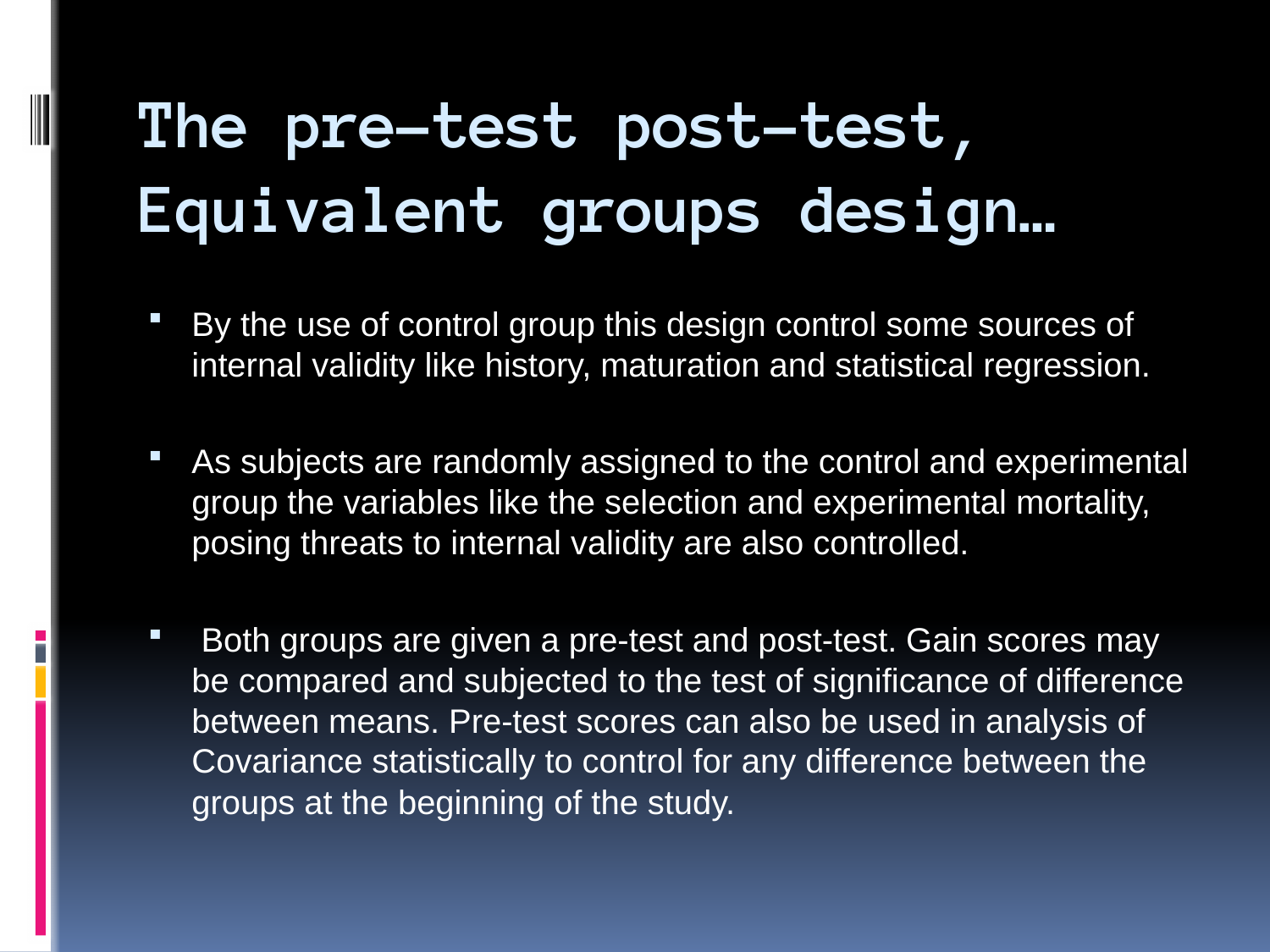

# The pre-test post-test, Equivalent groups design…

By the use of control group this design control some sources of internal validity like history, maturation and statistical regression.

As subjects are randomly assigned to the control and experimental group the variables like the selection and experimental mortality, posing threats to internal validity are also controlled.

 Both groups are given a pre-test and post-test. Gain scores may be compared and subjected to the test of significance of difference between means. Pre-test scores can also be used in analysis of Covariance statistically to control for any difference between the groups at the beginning of the study.